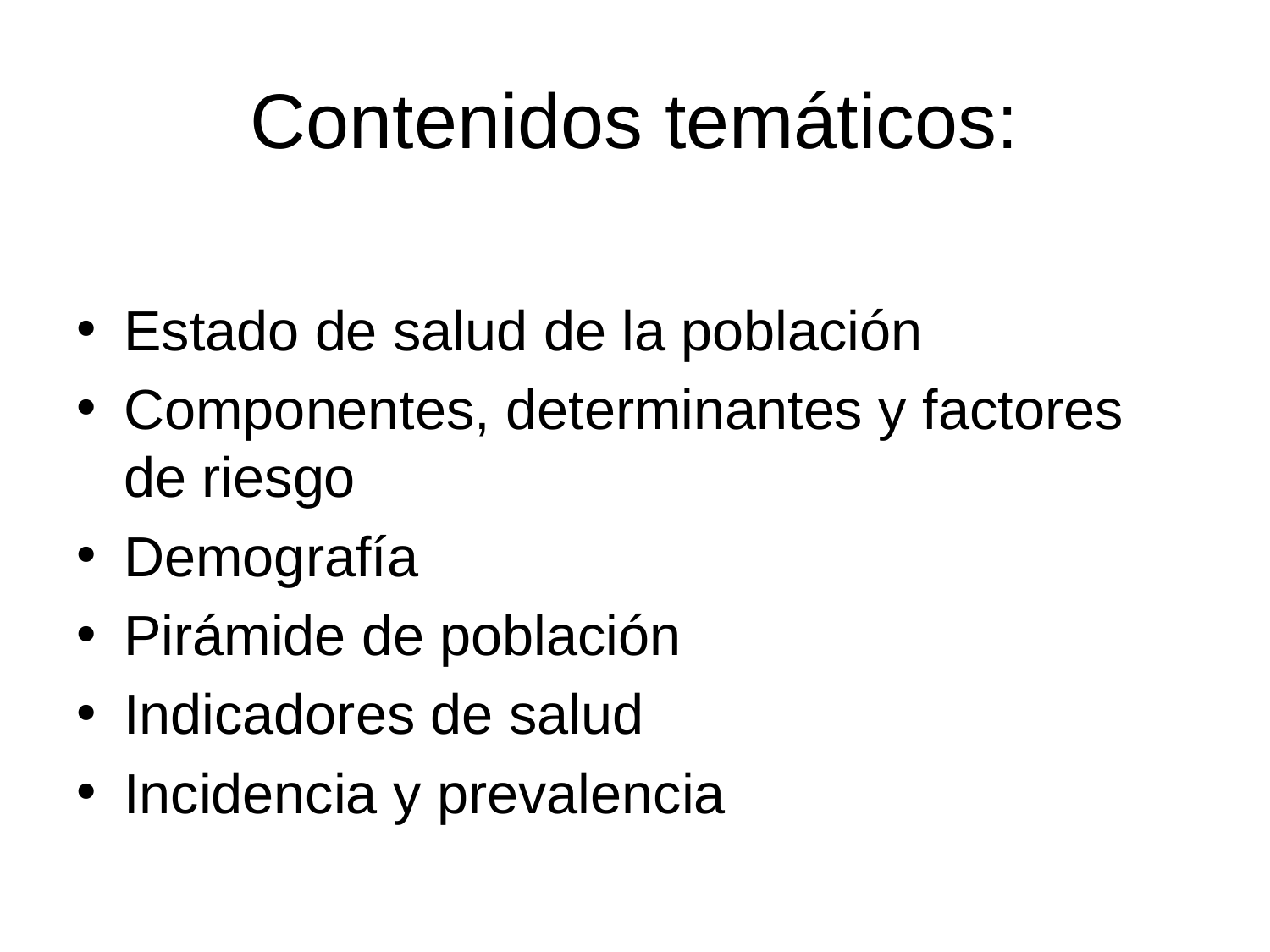

# Contenidos temáticos:
Estado de salud de la población
Componentes, determinantes y factores de riesgo
Demografía
Pirámide de población
Indicadores de salud
Incidencia y prevalencia